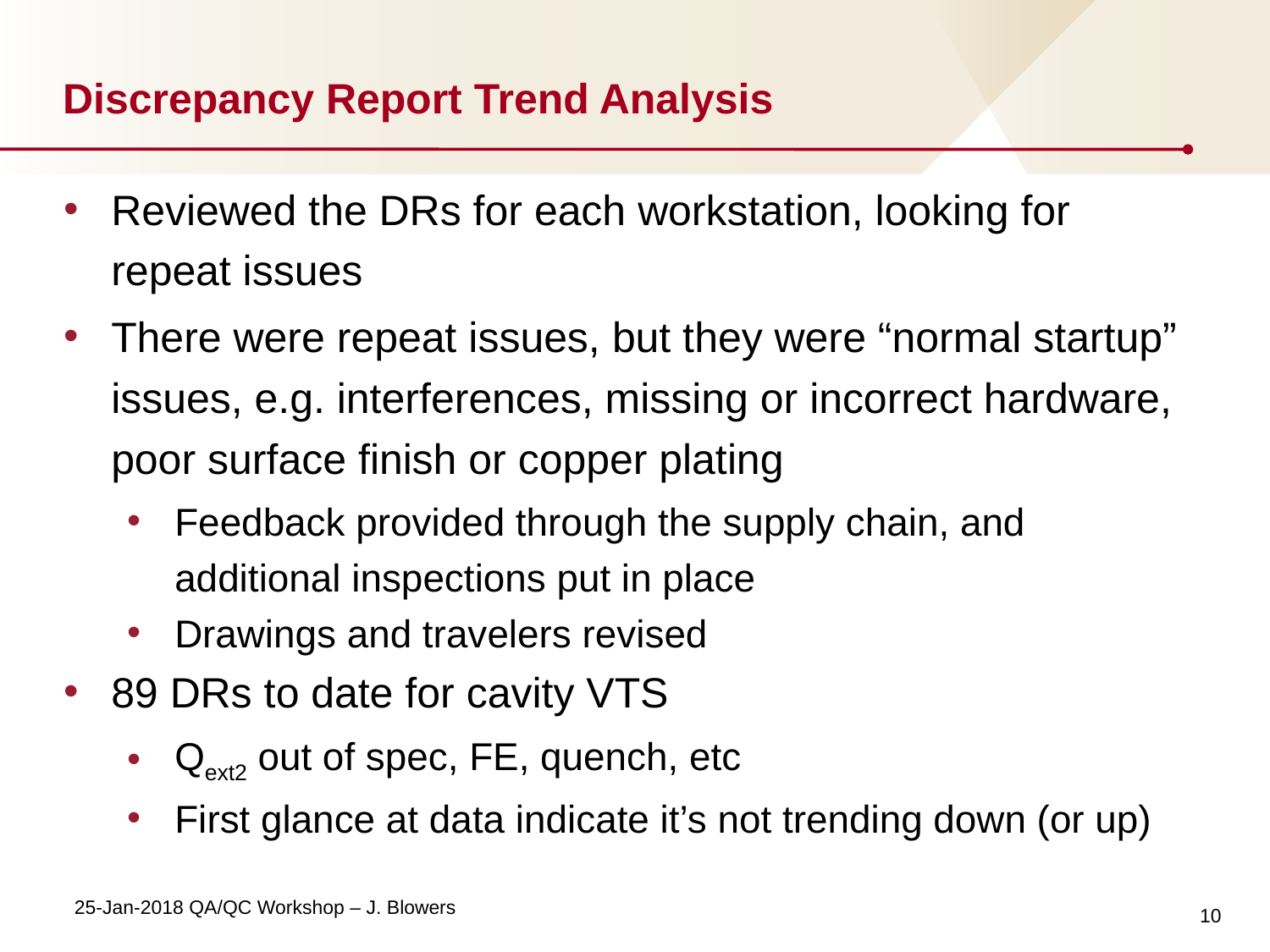

# Discrepancy Report Trend Analysis
Reviewed the DRs for each workstation, looking for repeat issues
There were repeat issues, but they were “normal startup” issues, e.g. interferences, missing or incorrect hardware, poor surface finish or copper plating
Feedback provided through the supply chain, and additional inspections put in place
Drawings and travelers revised
89 DRs to date for cavity VTS
Qext2 out of spec, FE, quench, etc
First glance at data indicate it’s not trending down (or up)
10
25-Jan-2018 QA/QC Workshop – J. Blowers